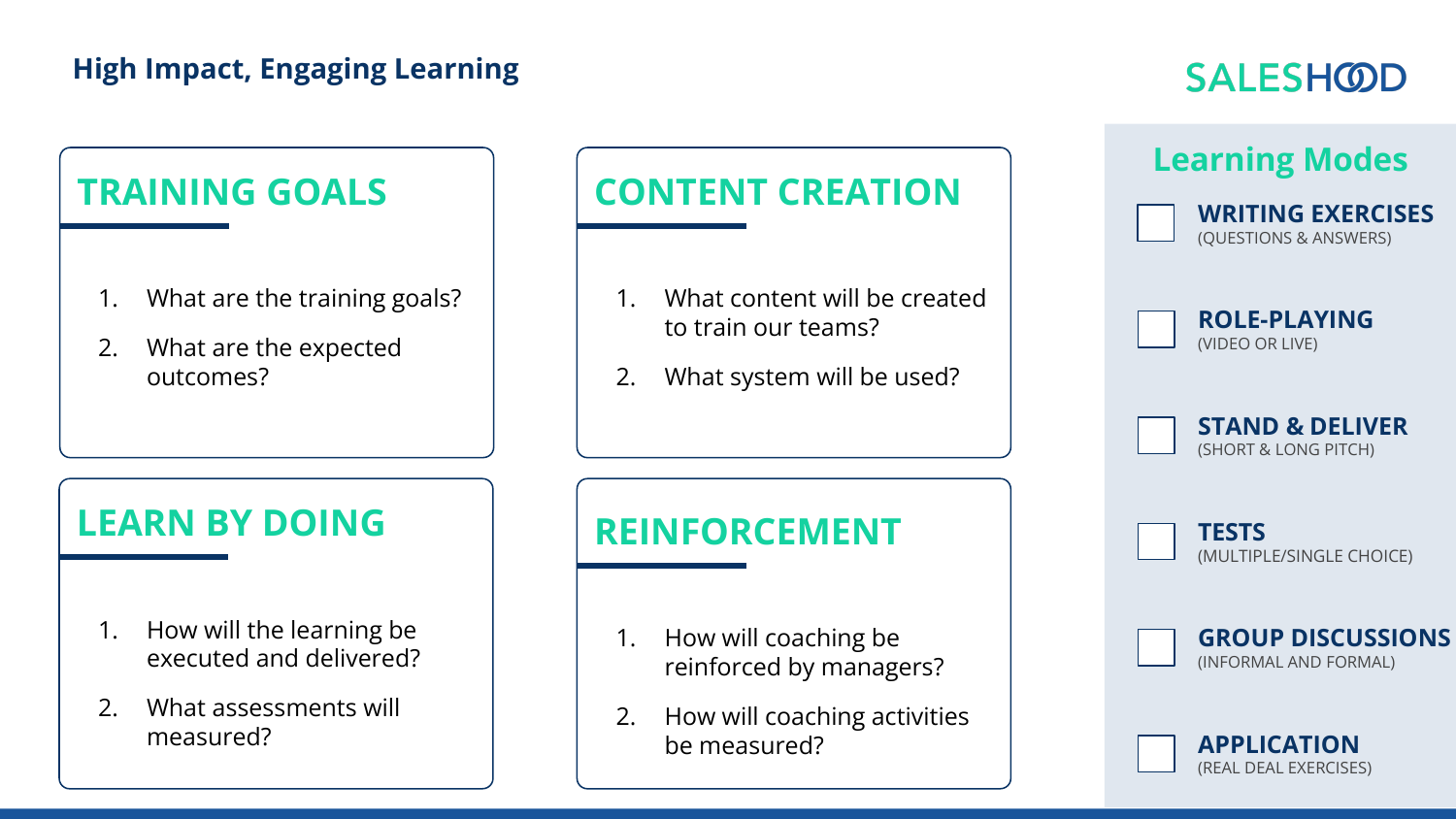

# High Impact, Engaging Learning

Learning Modes

TRAINING GOALS
CONTENT CREATION
WRITING EXERCISES
(QUESTIONS & ANSWERS)

ROLE-PLAYING
(VIDEO OR LIVE)

STAND & DELIVER
(SHORT & LONG PITCH)

TESTS
(MULTIPLE/SINGLE CHOICE)

GROUP DISCUSSIONS
(INFORMAL AND FORMAL)

APPLICATION
(REAL DEAL EXERCISES)

What are the training goals?
What are the expected outcomes?
What content will be created to train our teams?
What system will be used?

LEARN BY DOING
REINFORCEMENT
How will the learning be executed and delivered?
What assessments will measured?
How will coaching be reinforced by managers?
How will coaching activities be measured?
SUCCESS STORIES
(WIN & LOSS REVIEWS)